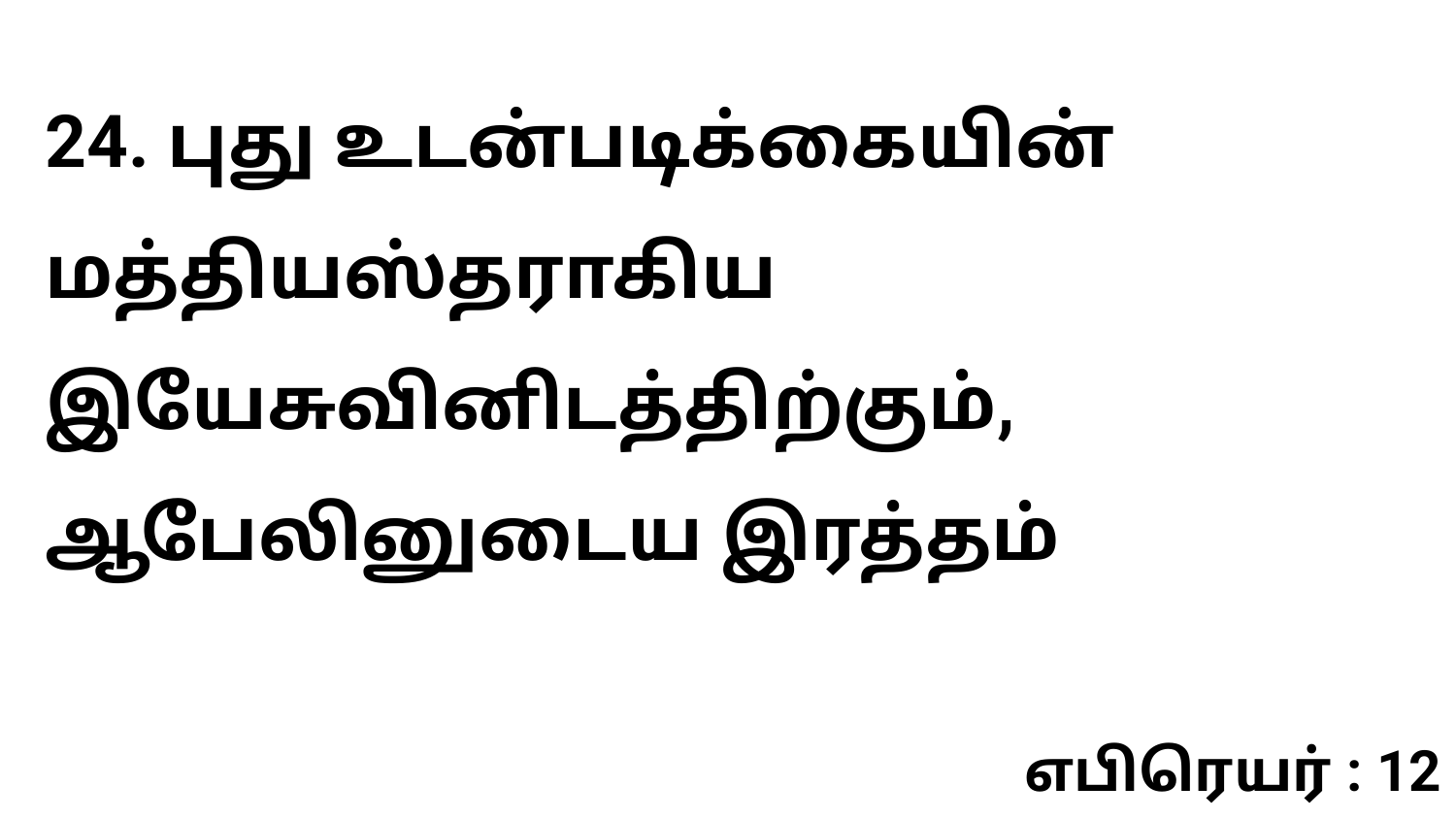

24. புது உடன்படிக்கையின் மத்தியஸ்தராகிய இயேசுவினிடத்திற்கும், ஆபேலினுடைய இரத்தம்
எபிரெயர் : 12